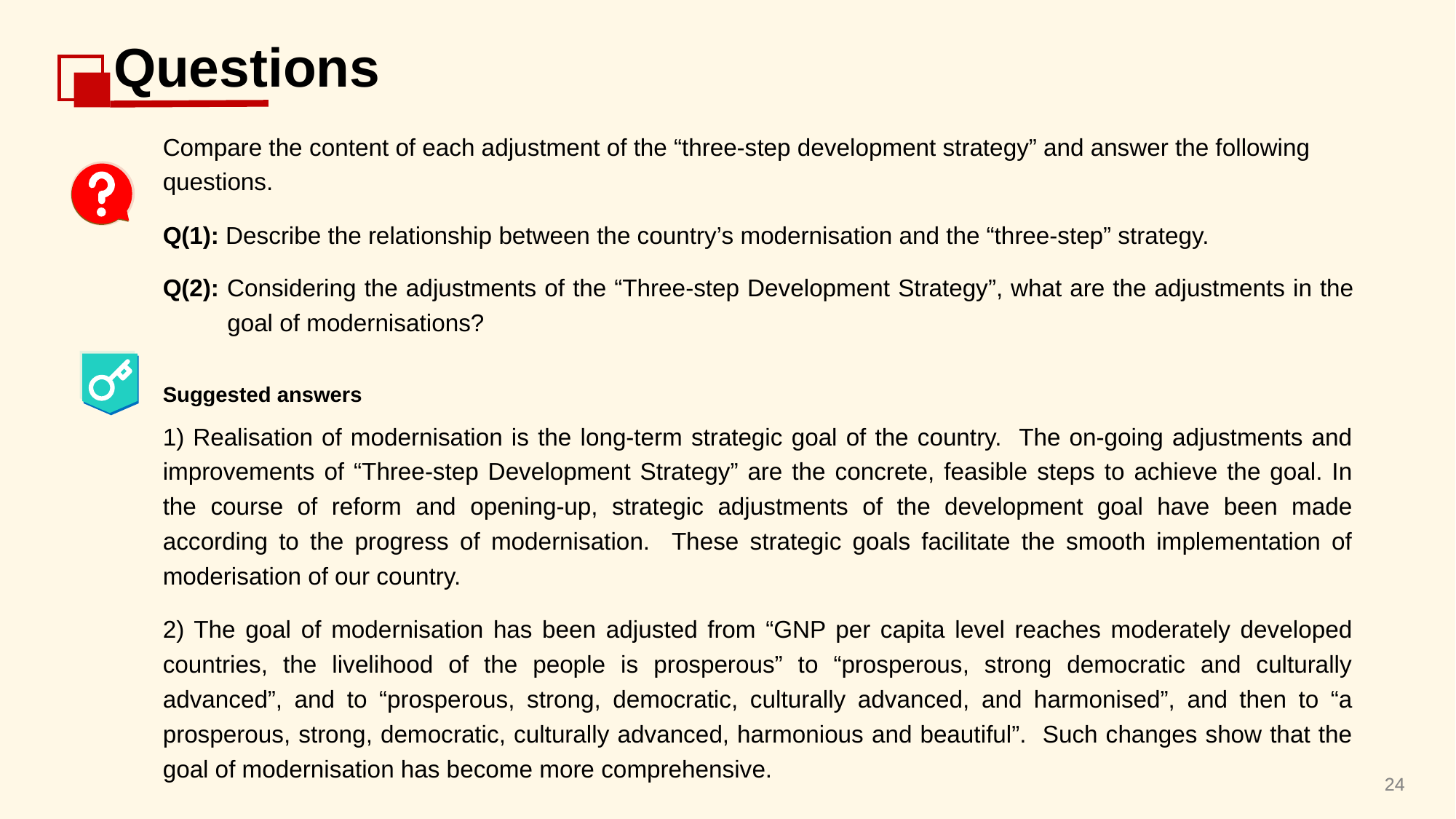

Questions

Compare the content of each adjustment of the “three-step development strategy” and answer the following questions.
Q(1): Describe the relationship between the country’s modernisation and the “three-step” strategy.
Q(2): Considering the adjustments of the “Three-step Development Strategy”, what are the adjustments in the goal of modernisations?

Suggested answers
1) Realisation of modernisation is the long-term strategic goal of the country.  The on-going adjustments and improvements of “Three-step Development Strategy” are the concrete, feasible steps to achieve the goal. In the course of reform and opening-up, strategic adjustments of the development goal have been made according to the progress of modernisation.  These strategic goals facilitate the smooth implementation of moderisation of our country.
2) The goal of modernisation has been adjusted from “GNP per capita level reaches moderately developed countries, the livelihood of the people is prosperous” to “prosperous, strong democratic and culturally advanced”, and to “prosperous, strong, democratic, culturally advanced, and harmonised”, and then to “a prosperous, strong, democratic, culturally advanced, harmonious and beautiful”.  Such changes show that the goal of modernisation has become more comprehensive.